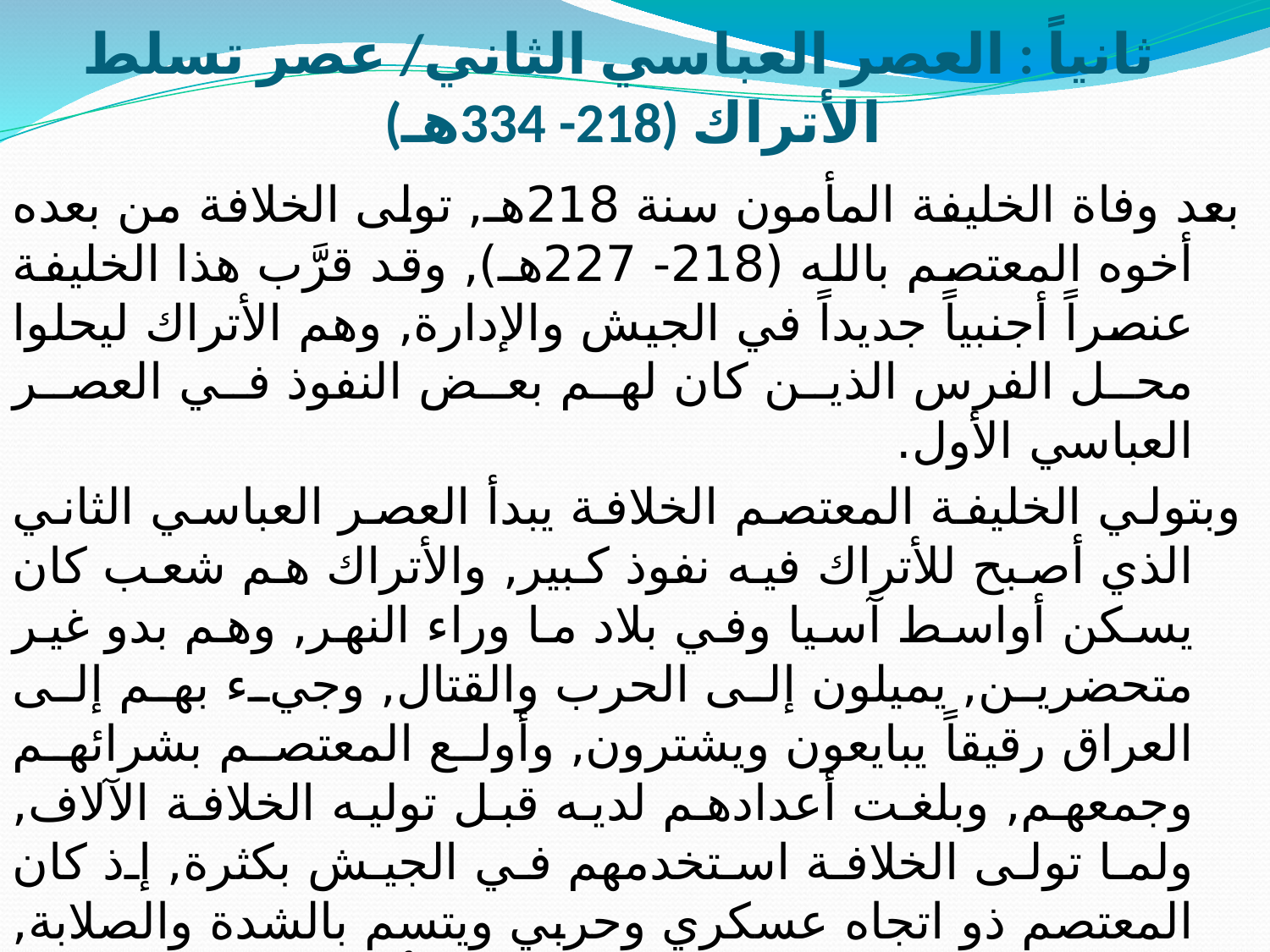

# ثانياً : العصر العباسي الثاني/ عصر تسلط الأتراك (218- 334هـ)
بعد وفاة الخليفة المأمون سنة 218هـ, تولى الخلافة من بعده أخوه المعتصم بالله (218- 227هـ), وقد قرَّب هذا الخليفة عنصراً أجنبياً جديداً في الجيش والإدارة, وهم الأتراك ليحلوا محل الفرس الذين كان لهم بعض النفوذ في العصر العباسي الأول.
وبتولي الخليفة المعتصم الخلافة يبدأ العصر العباسي الثاني الذي أصبح للأتراك فيه نفوذ كبير, والأتراك هم شعب كان يسكن أواسط آسيا وفي بلاد ما وراء النهر, وهم بدو غير متحضرين, يميلون إلى الحرب والقتال, وجيء بهم إلى العراق رقيقاً يبايعون ويشترون, وأولع المعتصم بشرائهم وجمعهم, وبلغت أعدادهم لديه قبل توليه الخلافة الآلاف, ولما تولى الخلافة استخدمهم في الجيش بكثرة, إذ كان المعتصم ذو اتجاه عسكري وحربي ويتسم بالشدة والصلابة, وبعد إتمامه تكوين جيشه الخاص من الأتراك قرر بناء مدينة تكون معسكراً لهم وعاصمة للدولة بدلاً من بغداد التي ضاقت بالجند من الأتراك الذين أخذوا يسيئون لأهل بغداد, فخشي المعتصم خطر الفتنة,